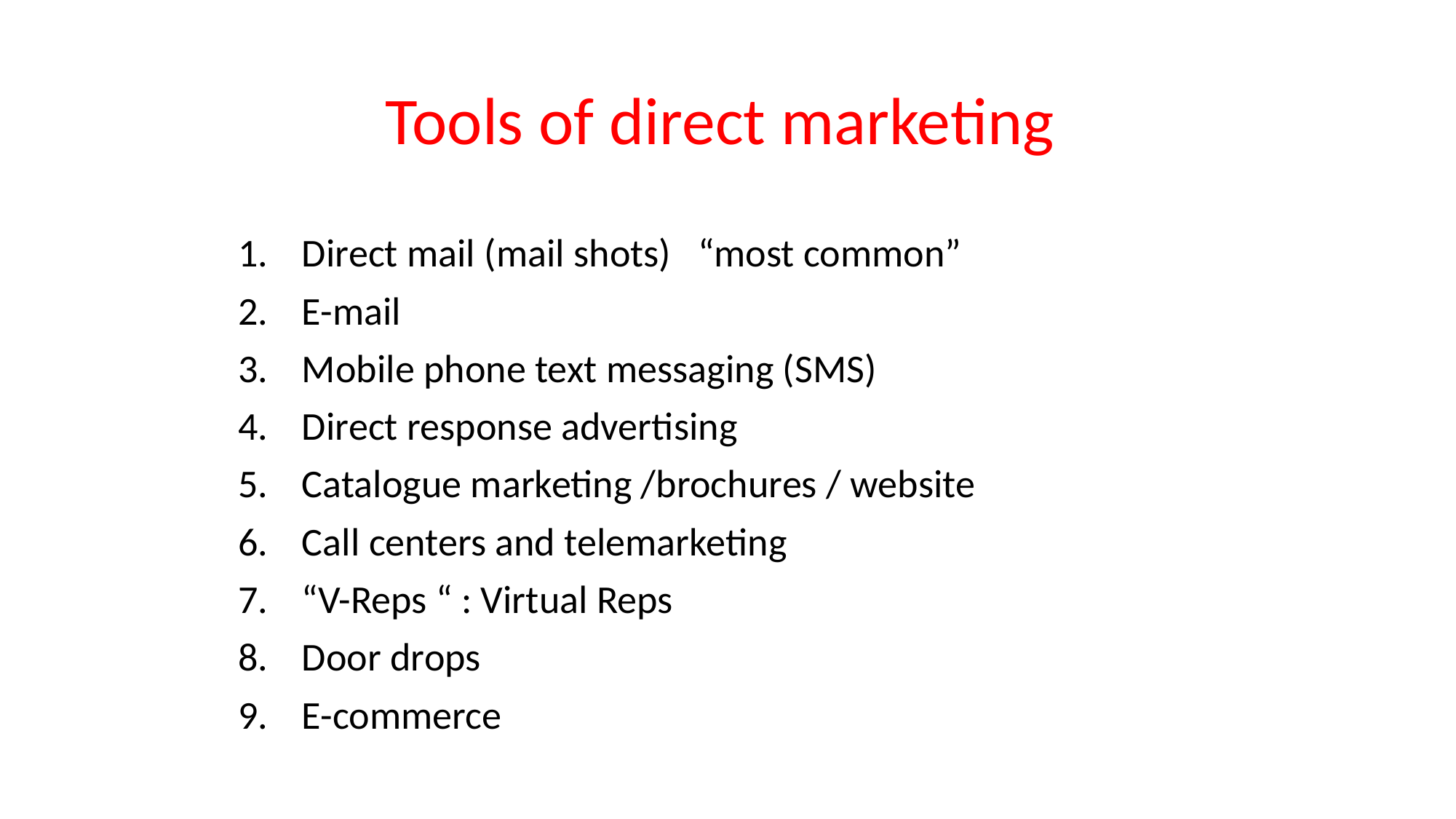

# Tools of direct marketing
Direct mail (mail shots)   “most common”
E-mail
Mobile phone text messaging (SMS)
Direct response advertising
Catalogue marketing /brochures / website
Call centers and telemarketing
“V-Reps “ : Virtual Reps
Door drops
E-commerce